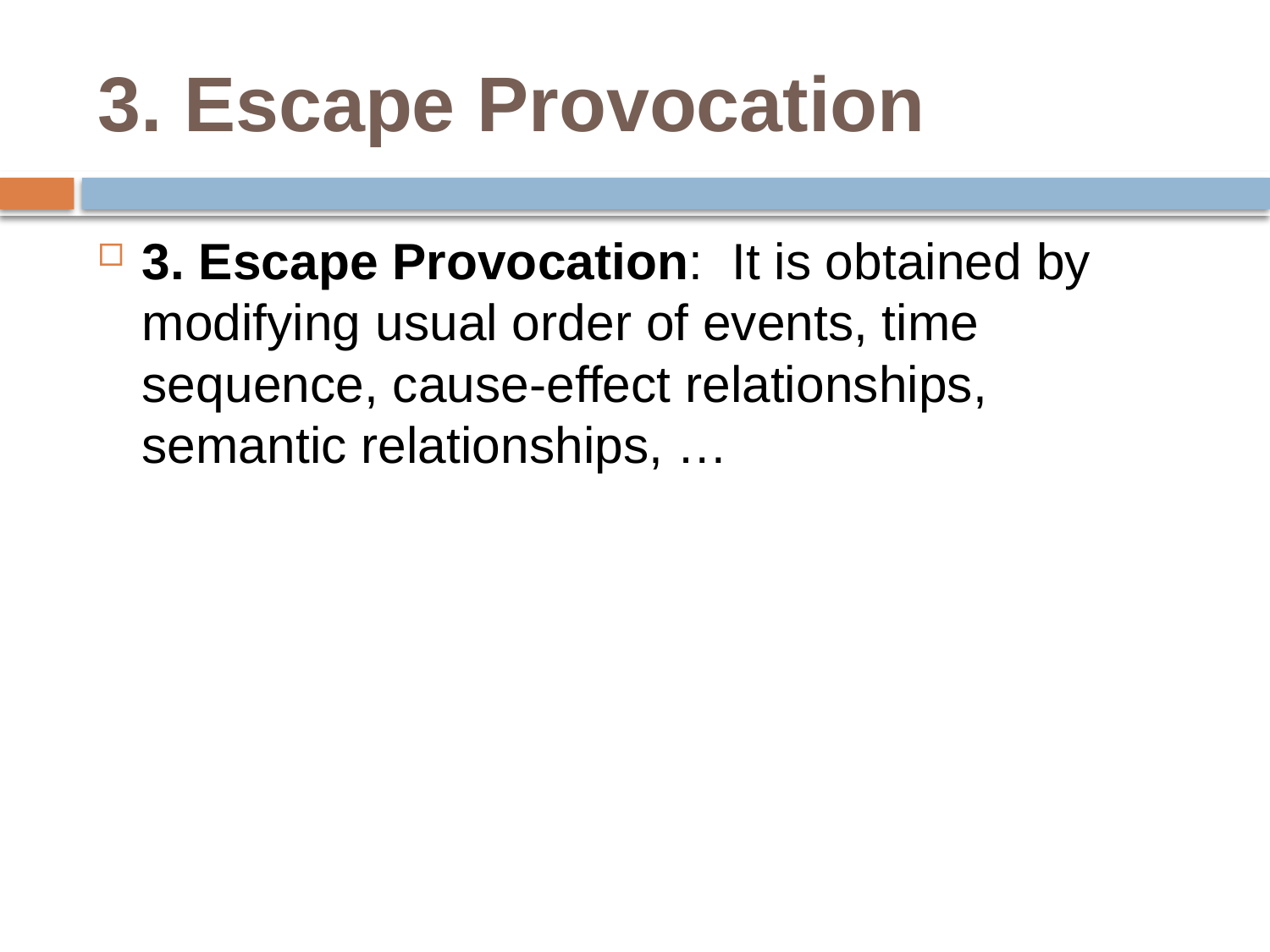

# 3. Escape Provocation
3. Escape Provocation:  It is obtained by modifying usual order of events, time sequence, cause-effect relationships, semantic relationships, …